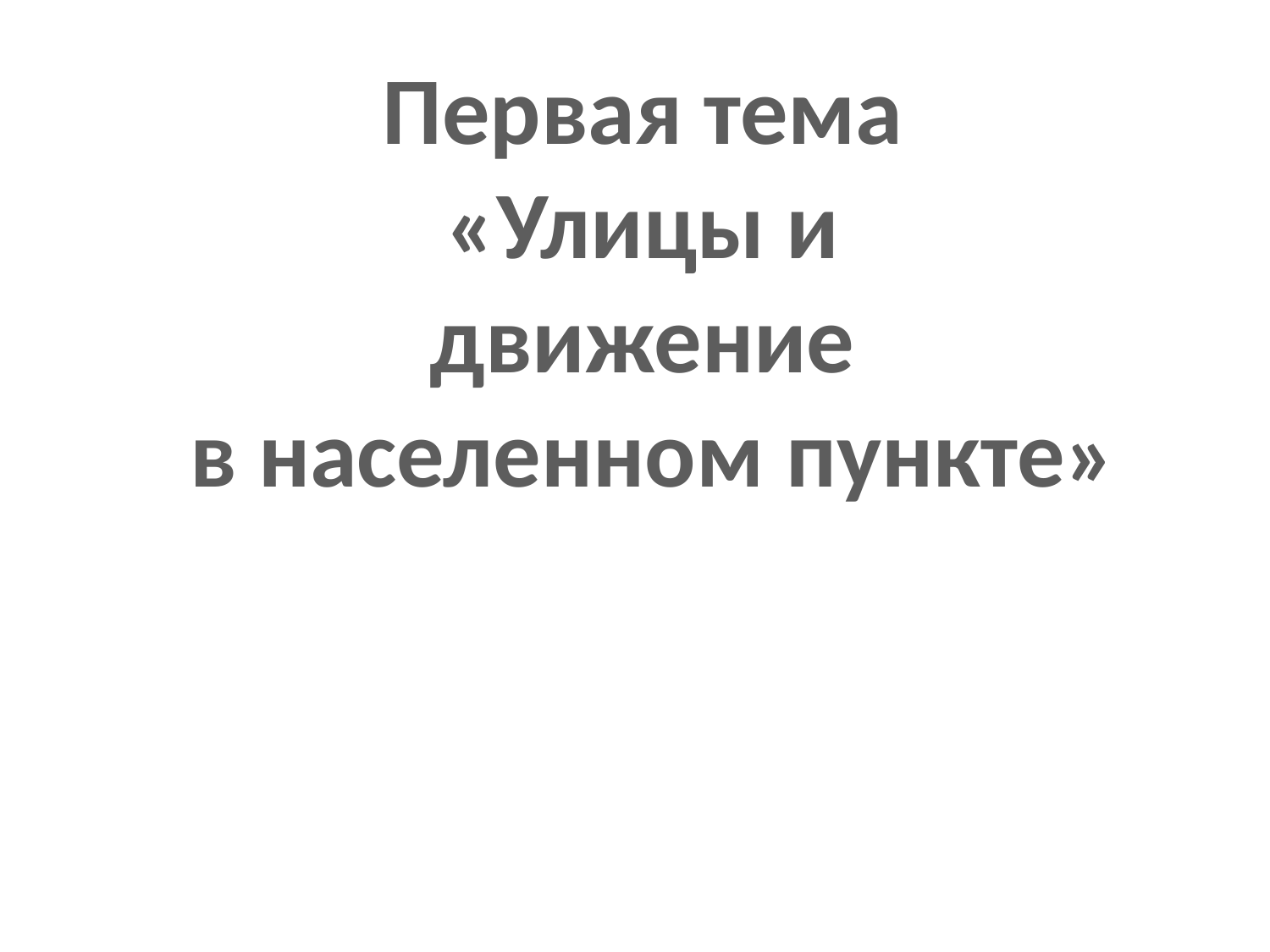

Первая тема
«Улицы и
движение
в населенном пункте»